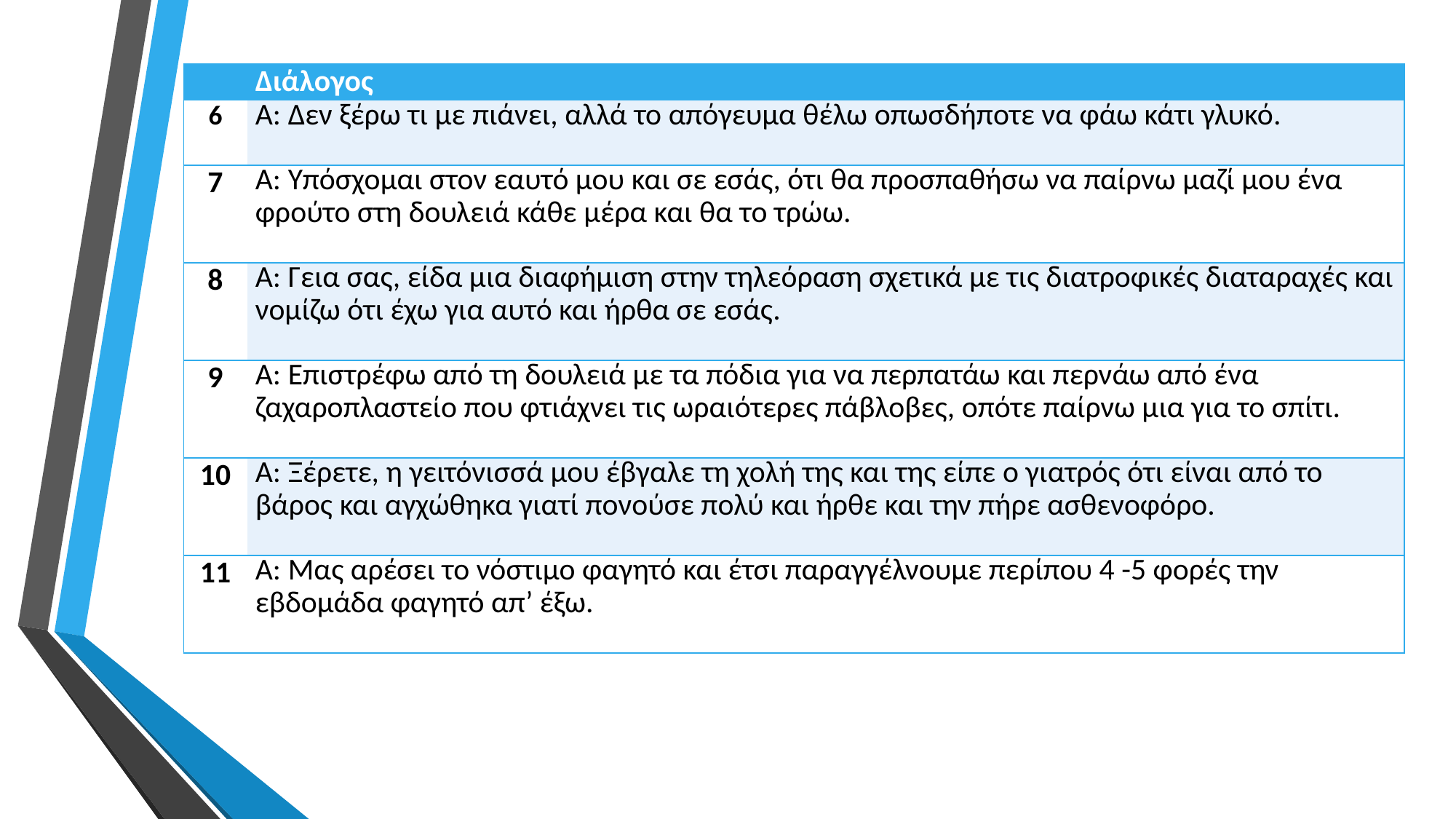

|  | Διάλογος |
| --- | --- |
| 6 | Α: Δεν ξέρω τι με πιάνει, αλλά το απόγευμα θέλω οπωσδήποτε να φάω κάτι γλυκό. |
| 7 | Α: Υπόσχομαι στον εαυτό μου και σε εσάς, ότι θα προσπαθήσω να παίρνω μαζί μου ένα φρούτο στη δουλειά κάθε μέρα και θα το τρώω. |
| 8 | Α: Γεια σας, είδα μια διαφήμιση στην τηλεόραση σχετικά με τις διατροφικές διαταραχές και νομίζω ότι έχω για αυτό και ήρθα σε εσάς. |
| 9 | Α: Επιστρέφω από τη δουλειά με τα πόδια για να περπατάω και περνάω από ένα ζαχαροπλαστείο που φτιάχνει τις ωραιότερες πάβλοβες, οπότε παίρνω μια για το σπίτι. |
| 10 | Α: Ξέρετε, η γειτόνισσά μου έβγαλε τη χολή της και της είπε ο γιατρός ότι είναι από το βάρος και αγχώθηκα γιατί πονούσε πολύ και ήρθε και την πήρε ασθενοφόρο. |
| 11 | Α: Μας αρέσει το νόστιμο φαγητό και έτσι παραγγέλνουμε περίπου 4 -5 φορές την εβδομάδα φαγητό απ’ έξω. |